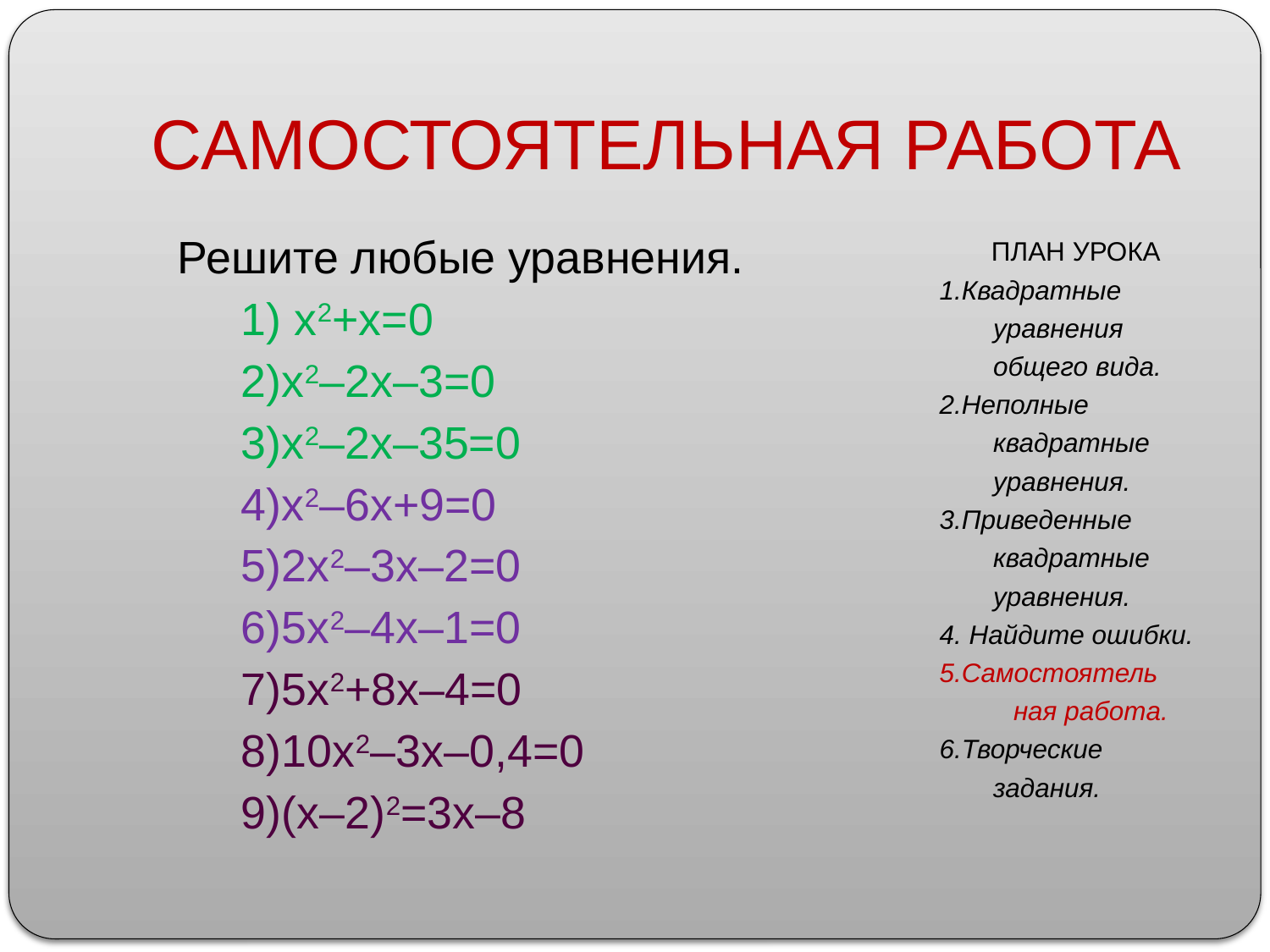

# САМОСТОЯТЕЛЬНАЯ РАБОТА
        Решите любые уравнения.
             1) x2+x=0
             2)x2–2x–3=0
             3)x2–2x–35=0
             4)x2–6x+9=0
             5)2x2–3x–2=0
             6)5x2–4x–1=0
             7)5x2+8x–4=0
             8)10x2–3x–0,4=0
             9)(x–2)2=3x–8

       ПЛАН УРОКА
1.Квадратные уравнения общего вида.
2.Неполные квадратные уравнения.
3.Приведенные квадратные уравнения.
4. Найдите ошибки.
5.Самостоятель
          ная работа.
6.Творческие задания.